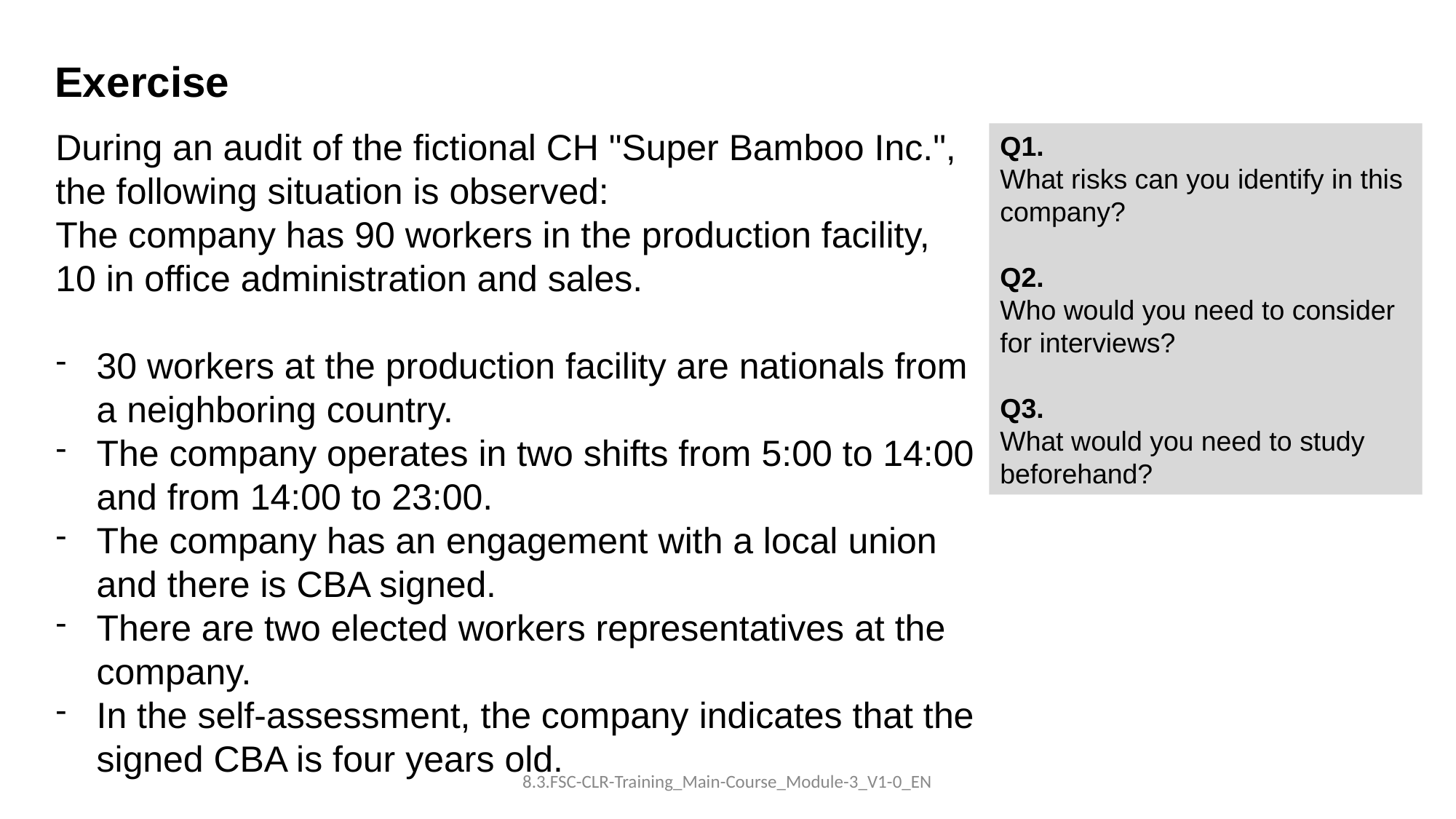

Exercise
Q1.
What risks can you identify in this company?​

Q2.
Who would you need to consider for interviews?​

Q3.
What would you need to study beforehand?​
During an audit of the fictional CH "Super Bamboo Inc.", the following situation is observed:
The company has 90 workers in the production facility, 10 in office administration and sales.

30 workers at the production facility are nationals from a neighboring country.
The company operates in two shifts from 5:00 to 14:00 and from 14:00 to 23:00.
The company has an engagement with a local union and there is CBA signed.
There are two elected workers representatives at the company.
In the self-assessment, the company indicates that the signed CBA is four years old.
8.3.FSC-CLR-Training_Main-Course_Module-3_V1-0_EN